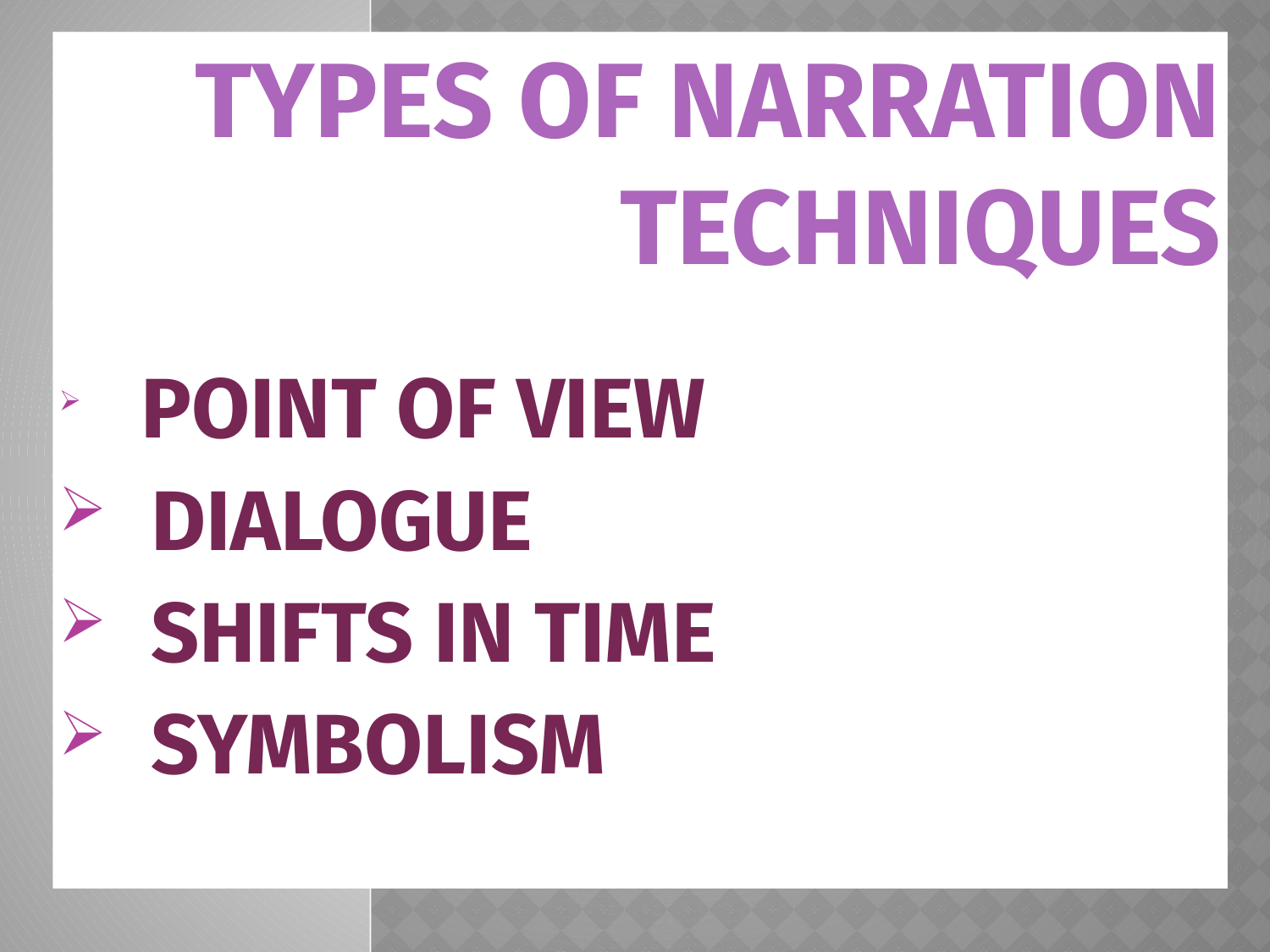

TYPES OF NARRATION TECHNIQUES

 POINT OF VIEW
 DIALOGUE
 SHIFTS IN TIME
 SYMBOLISM